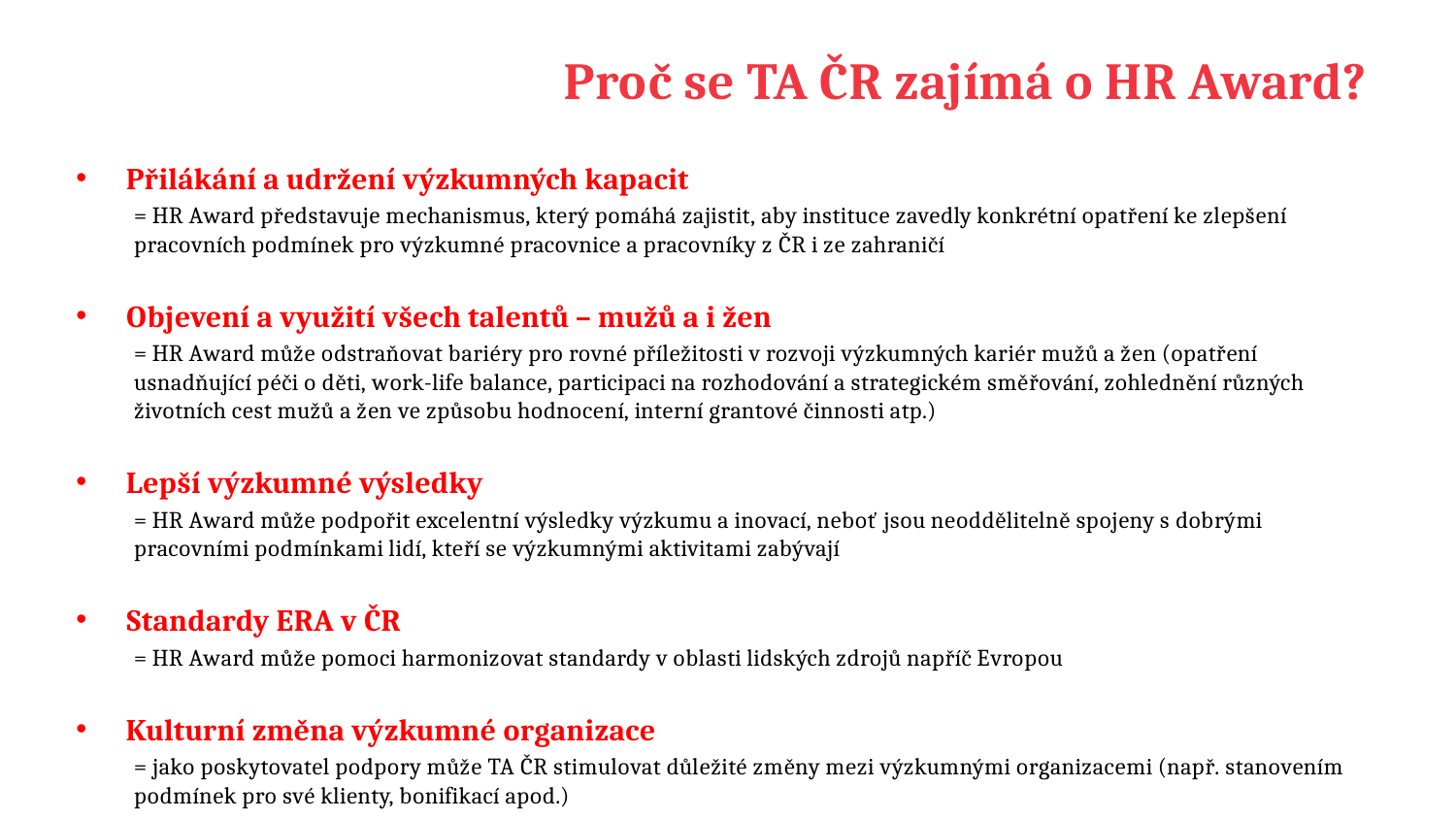

# Proč se TA ČR zajímá o HR Award?
Přilákání a udržení výzkumných kapacit
= HR Award představuje mechanismus, který pomáhá zajistit, aby instituce zavedly konkrétní opatření ke zlepšení pracovních podmínek pro výzkumné pracovnice a pracovníky z ČR i ze zahraničí

Objevení a využití všech talentů – mužů a i žen
= HR Award může odstraňovat bariéry pro rovné příležitosti v rozvoji výzkumných kariér mužů a žen (opatření usnadňující péči o děti, work-life balance, participaci na rozhodování a strategickém směřování, zohlednění různých životních cest mužů a žen ve způsobu hodnocení, interní grantové činnosti atp.)

Lepší výzkumné výsledky
= HR Award může podpořit excelentní výsledky výzkumu a inovací, neboť jsou neoddělitelně spojeny s dobrými pracovními podmínkami lidí, kteří se výzkumnými aktivitami zabývají

Standardy ERA v ČR
= HR Award může pomoci harmonizovat standardy v oblasti lidských zdrojů napříč Evropou

Kulturní změna výzkumné organizace
= jako poskytovatel podpory může TA ČR stimulovat důležité změny mezi výzkumnými organizacemi (např. stanovením podmínek pro své klienty, bonifikací apod.)